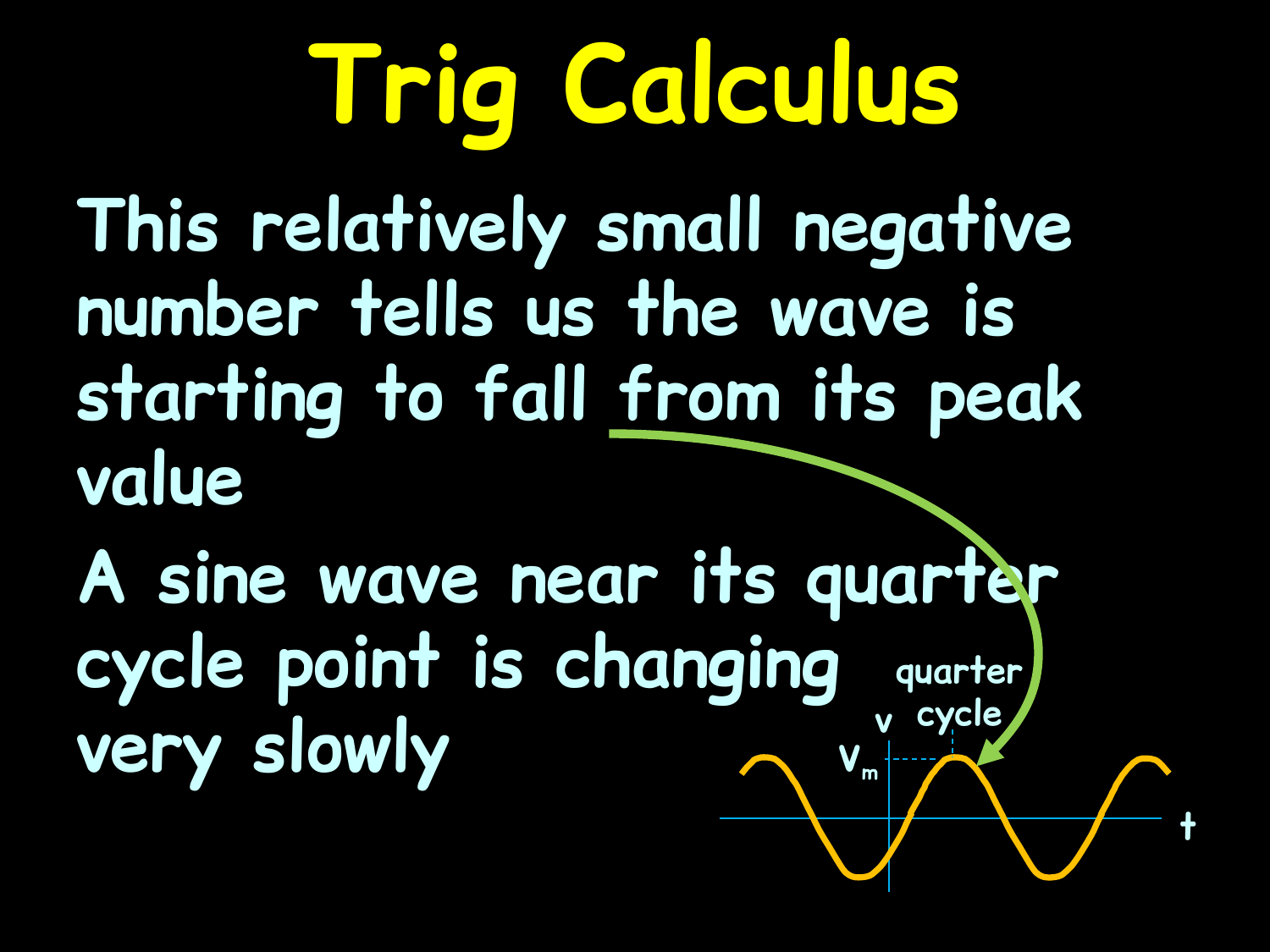

# Trig Calculus
This relatively small negative number tells us the wave is starting to fall from its peak value
A sine wave near its quarter cycle point is changing
very slowly

quarter cycle
v
Vm

t